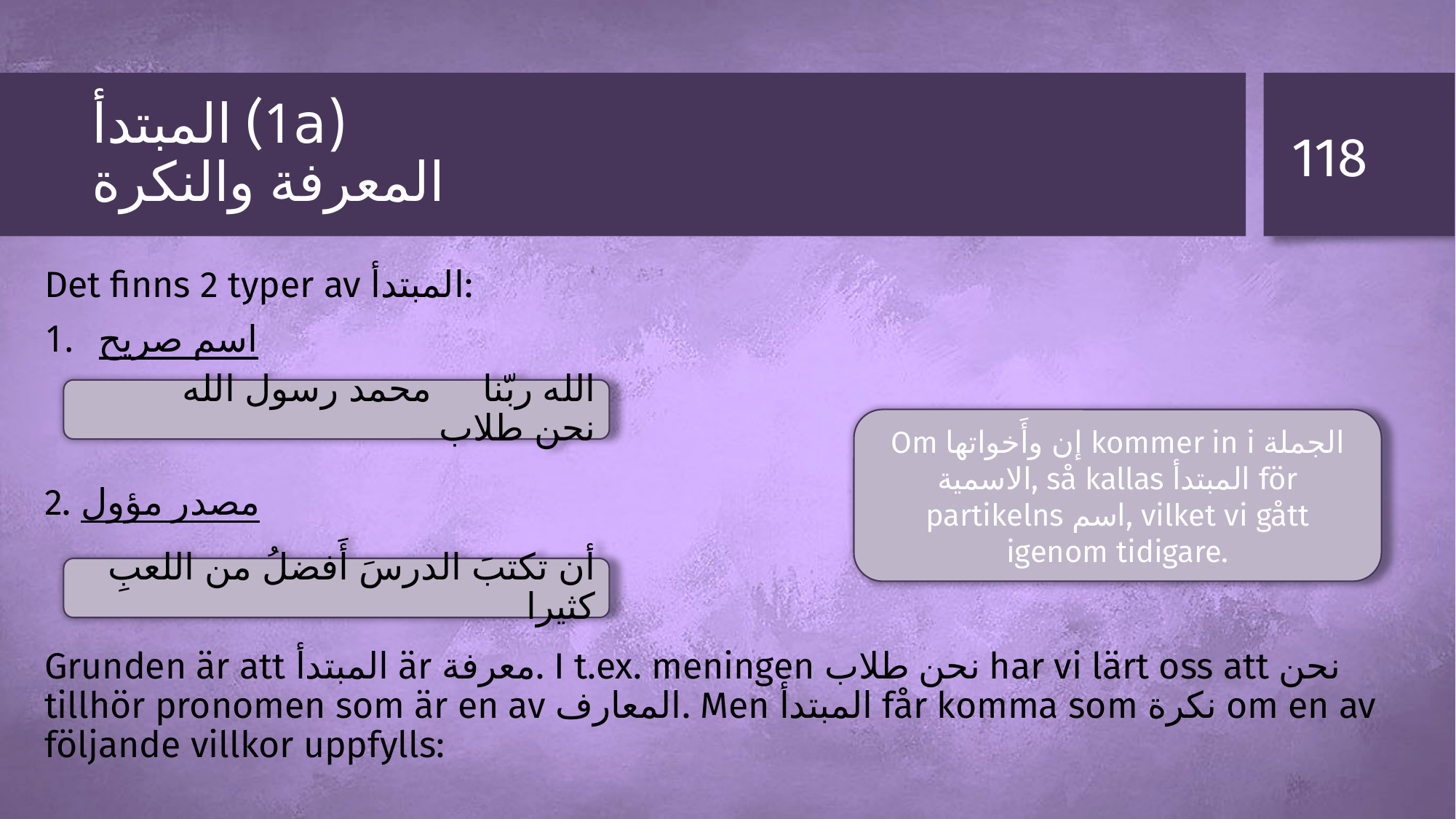

118
# المبتدأ (1a) المعرفة والنكرة
Det finns 2 typer av المبتدأ:
اسم صريح

2. مصدر مؤول

Grunden är att المبتدأ är معرفة. I t.ex. meningen نحن طلاب har vi lärt oss att نحن tillhör pronomen som är en av المعارف. Men المبتدأ får komma som نكرة om en av följande villkor uppfylls:

الله ربّنا     محمد رسول الله      نحن طلاب
Om إن وأَخواتها kommer in i الجملة الاسمية, så kallas المبتدأ för partikelns اسم, vilket vi gått igenom tidigare.
أن تكتبَ الدرسَ أَفضلُ من اللعبِ كثيرا